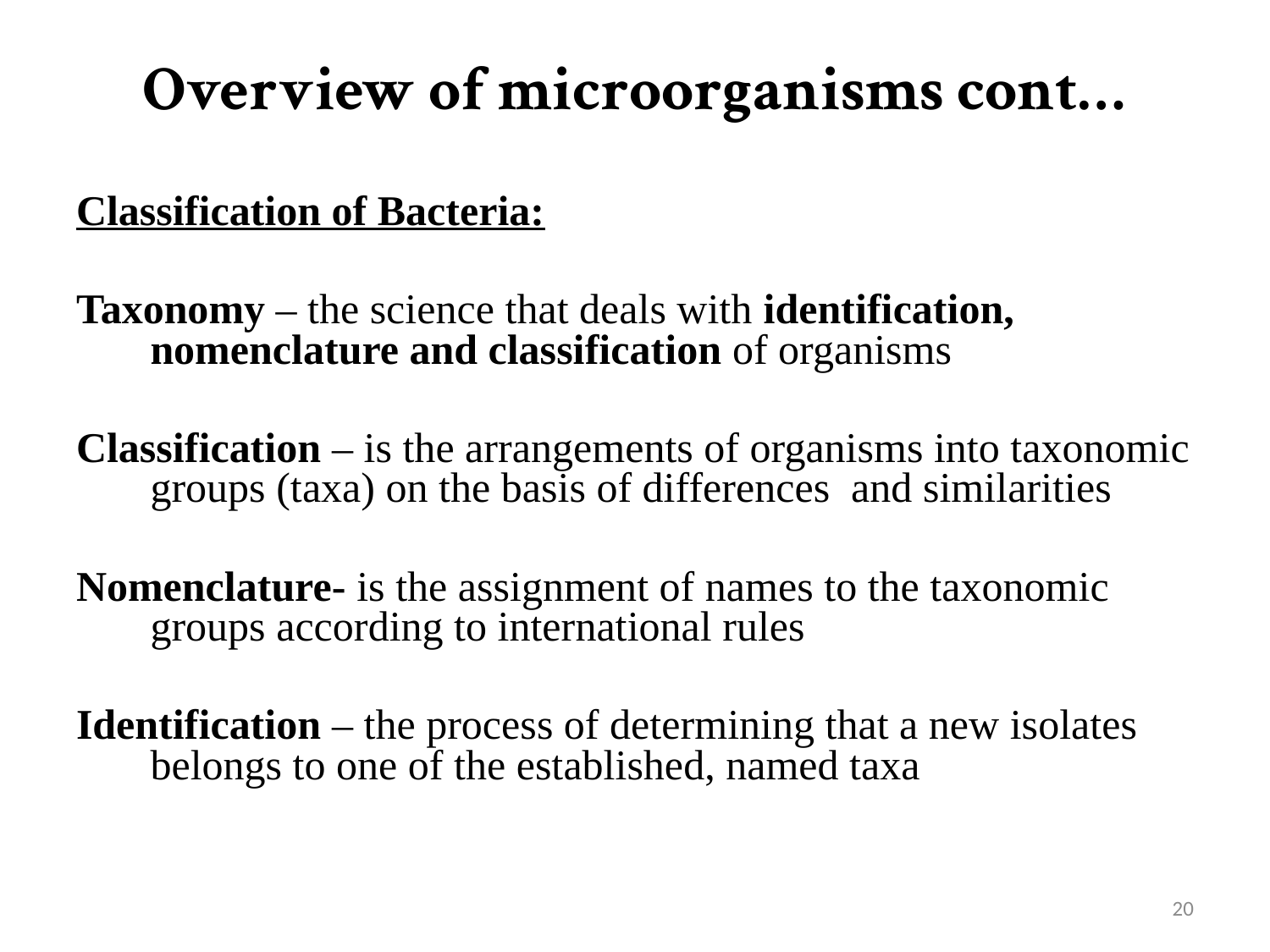

# Overview of microorganisms cont…
Classification of Bacteria:

Taxonomy – the science that deals with identification, nomenclature and classification of organisms

Classification – is the arrangements of organisms into taxonomic groups (taxa) on the basis of differences  and similarities

Nomenclature- is the assignment of names to the taxonomic groups according to international rules

Identification – the process of determining that a new isolates belongs to one of the established, named taxa
20